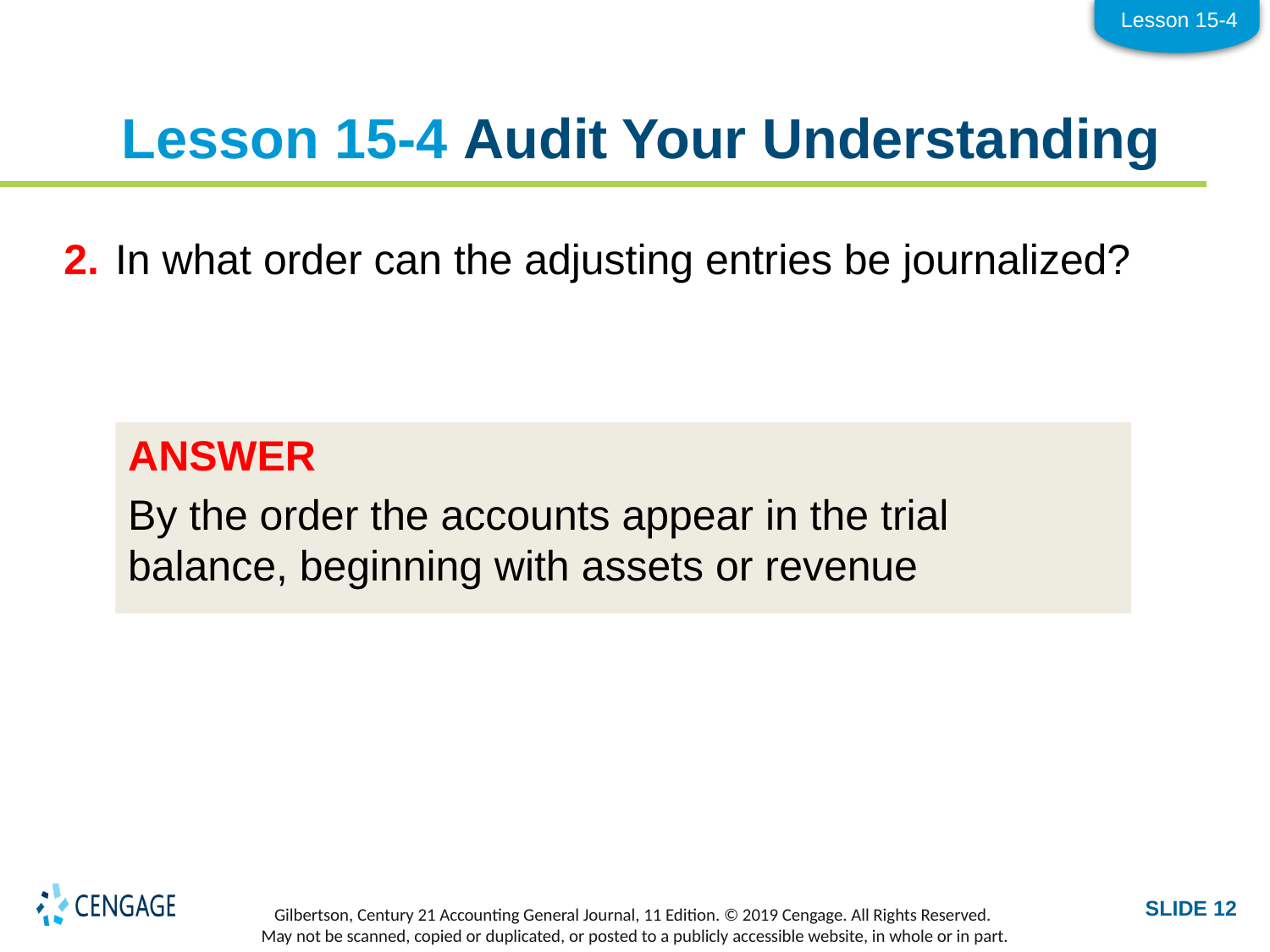

Lesson 15-4
# Lesson 15-4 Audit Your Understanding
2.	In what order can the adjusting entries be journalized?
ANSWER
By the order the accounts appear in the trial balance, beginning with assets or revenue
SLIDE 12